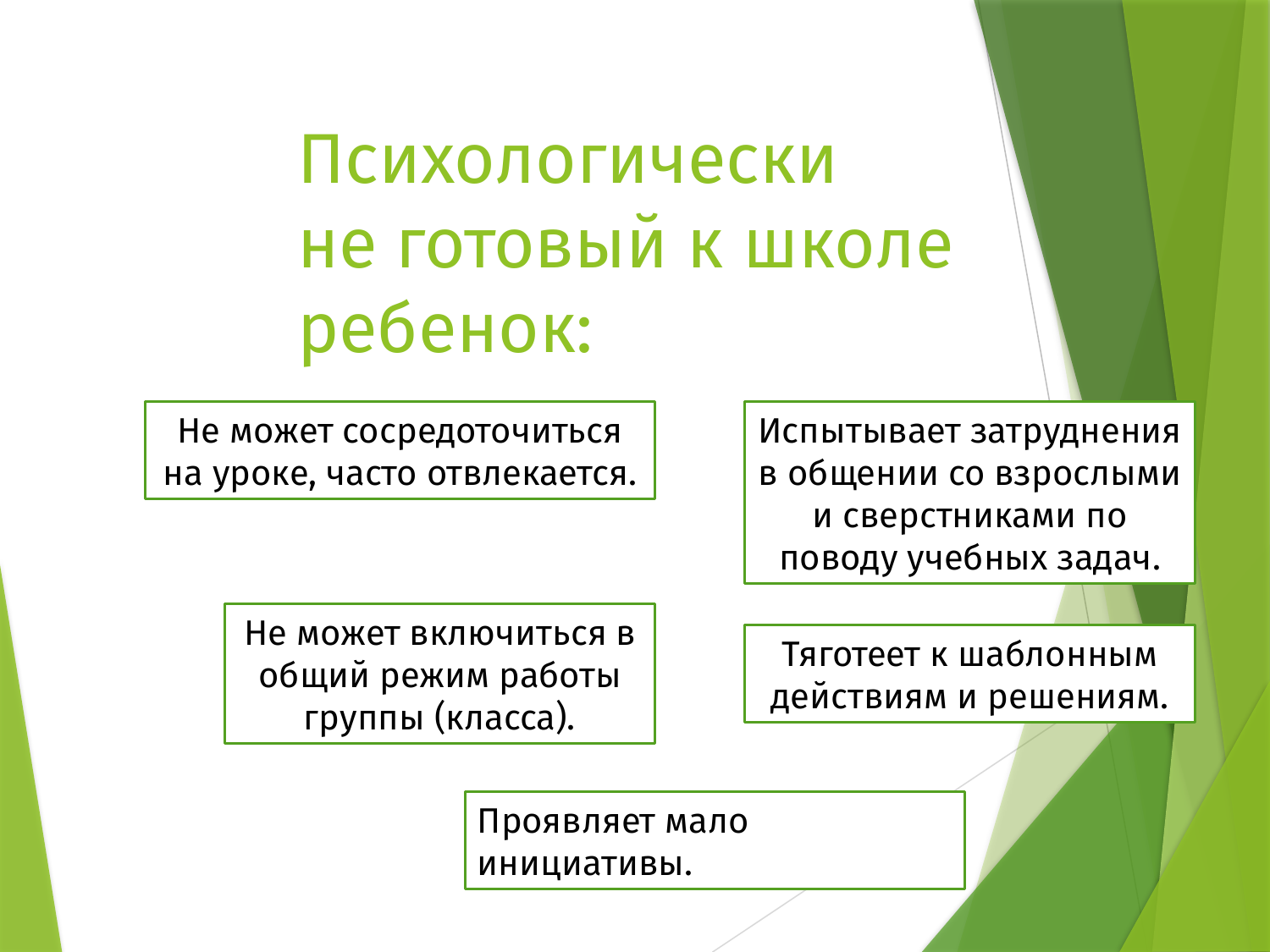

# Психологически не готовый к школе ребенок:
Не может сосредоточиться на уроке, часто отвлекается.
Испытывает затруднения в общении со взрослыми и сверстниками по поводу учебных задач.
Не может включиться в общий режим работы группы (класса).
Тяготеет к шаблонным действиям и решениям.
Проявляет мало инициативы.